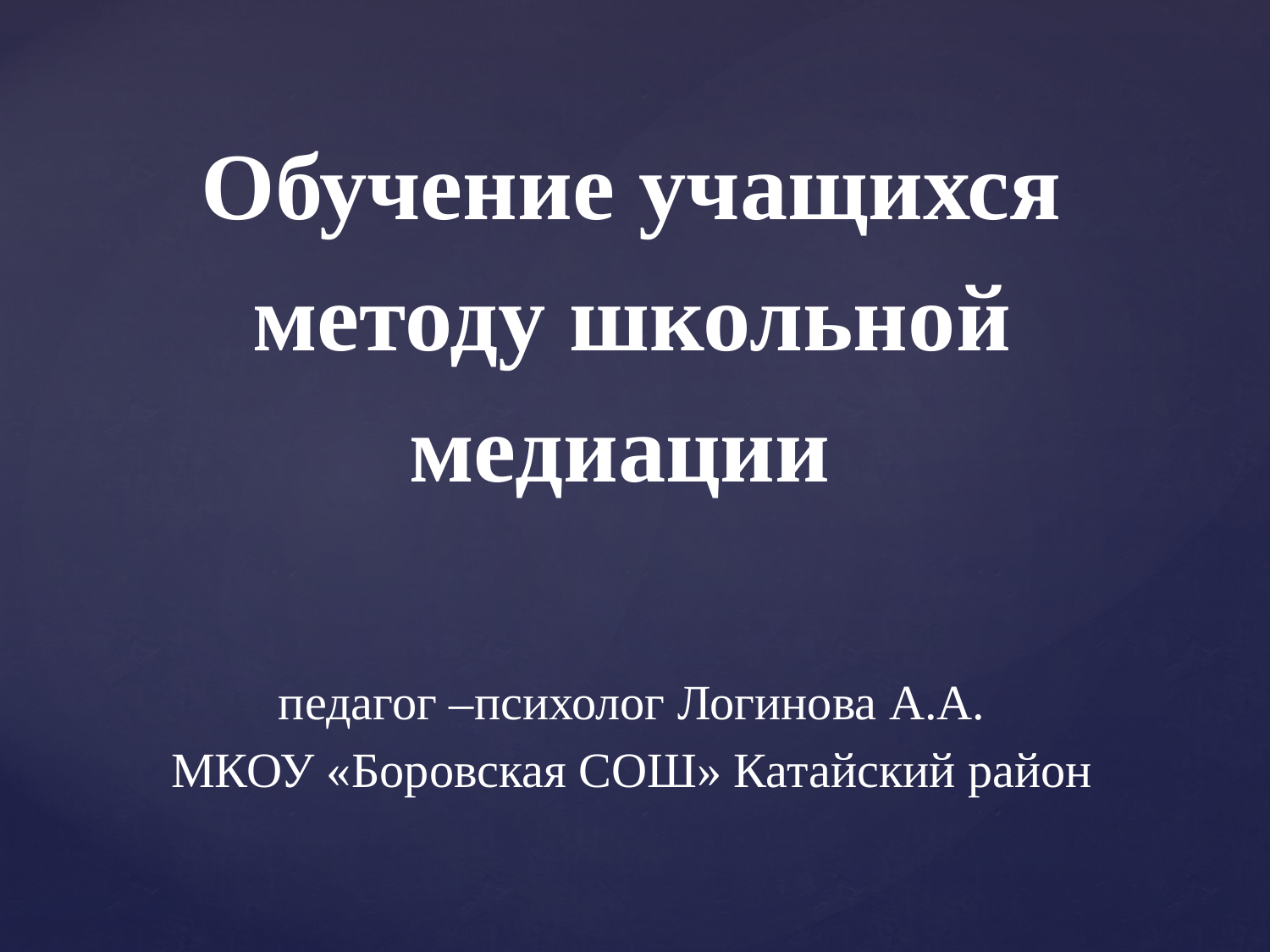

# Обучение учащихся методу школьной медиации   педагог –психолог Логинова А.А. МКОУ «Боровская СОШ» Катайский район